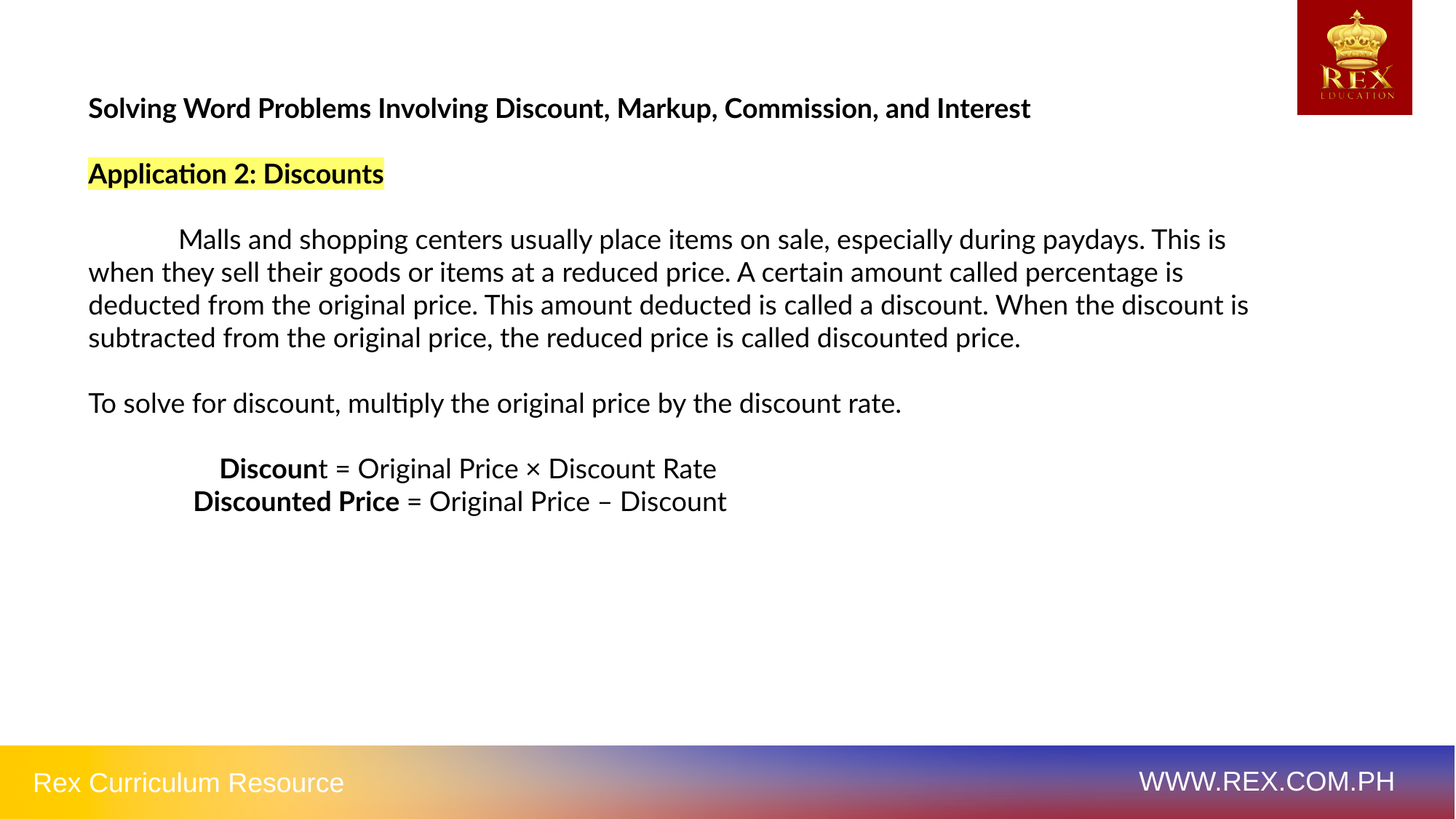

# Solving Word Problems Involving Discount, Markup, Commission, and Interest

Application 2: Discounts

             Malls and shopping centers usually place items on sale, especially during paydays. This is when they sell their goods or items at a reduced price. A certain amount called percentage is deducted from the original price. This amount deducted is called a discount. When the discount is subtracted from the original price, the reduced price is called discounted price.

To solve for discount, multiply the original price by the discount rate.

                    Discount = Original Price × Discount Rate
                Discounted Price = Original Price – Discount